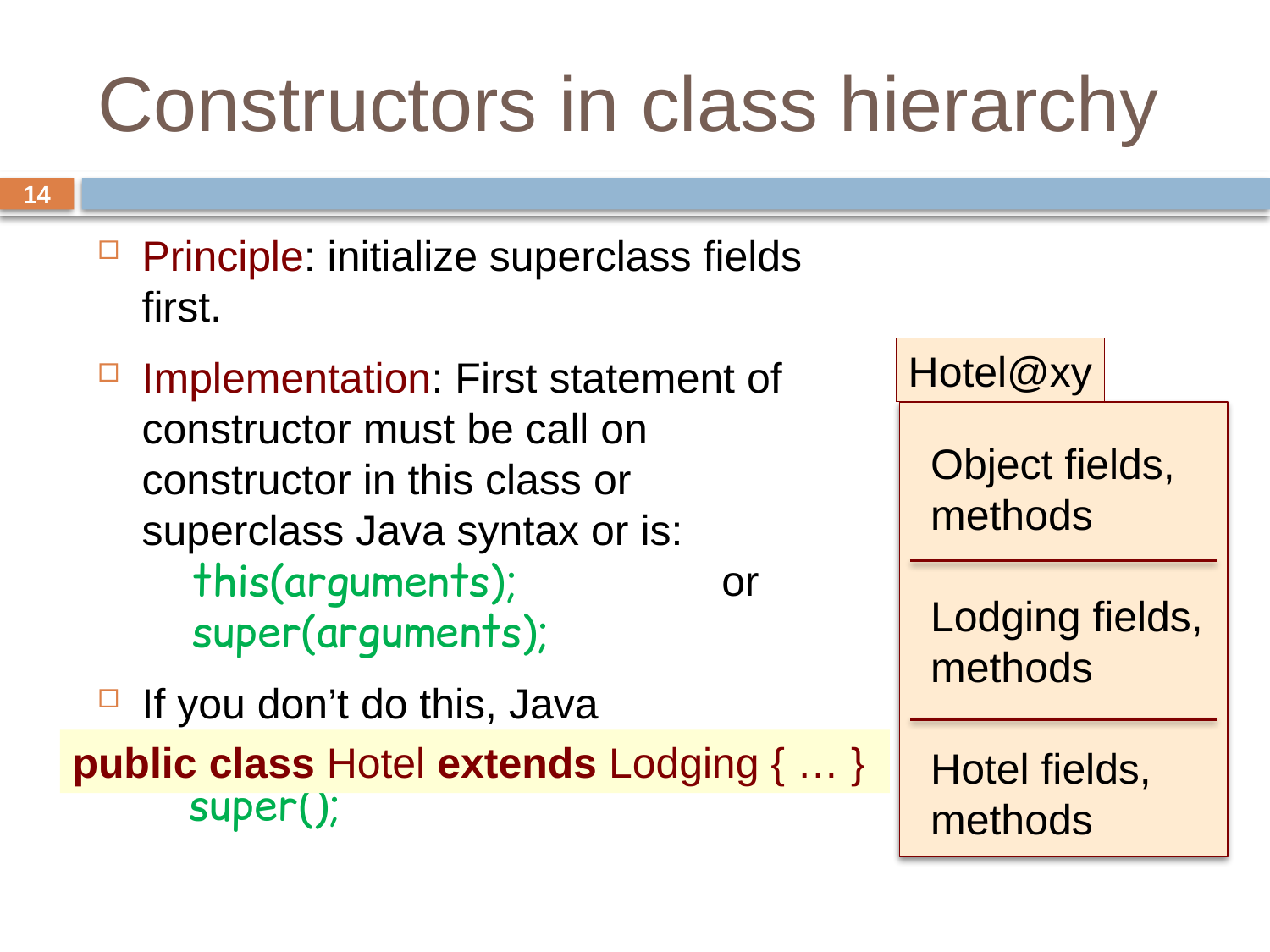

# Constructors in class hierarchy
14
Principle: initialize superclass fields first.
Implementation: First statement of
constructor must be call on constructor in this class or superclass Java syntax or is:
this(arguments);                or
super(arguments);
If you don’t do this, Java
inserts call
    super();
Hotel@xy

Object fields,
methods

Lodging fields,
methods

Hotel fields,
methods
public class Hotel extends Lodging { … }